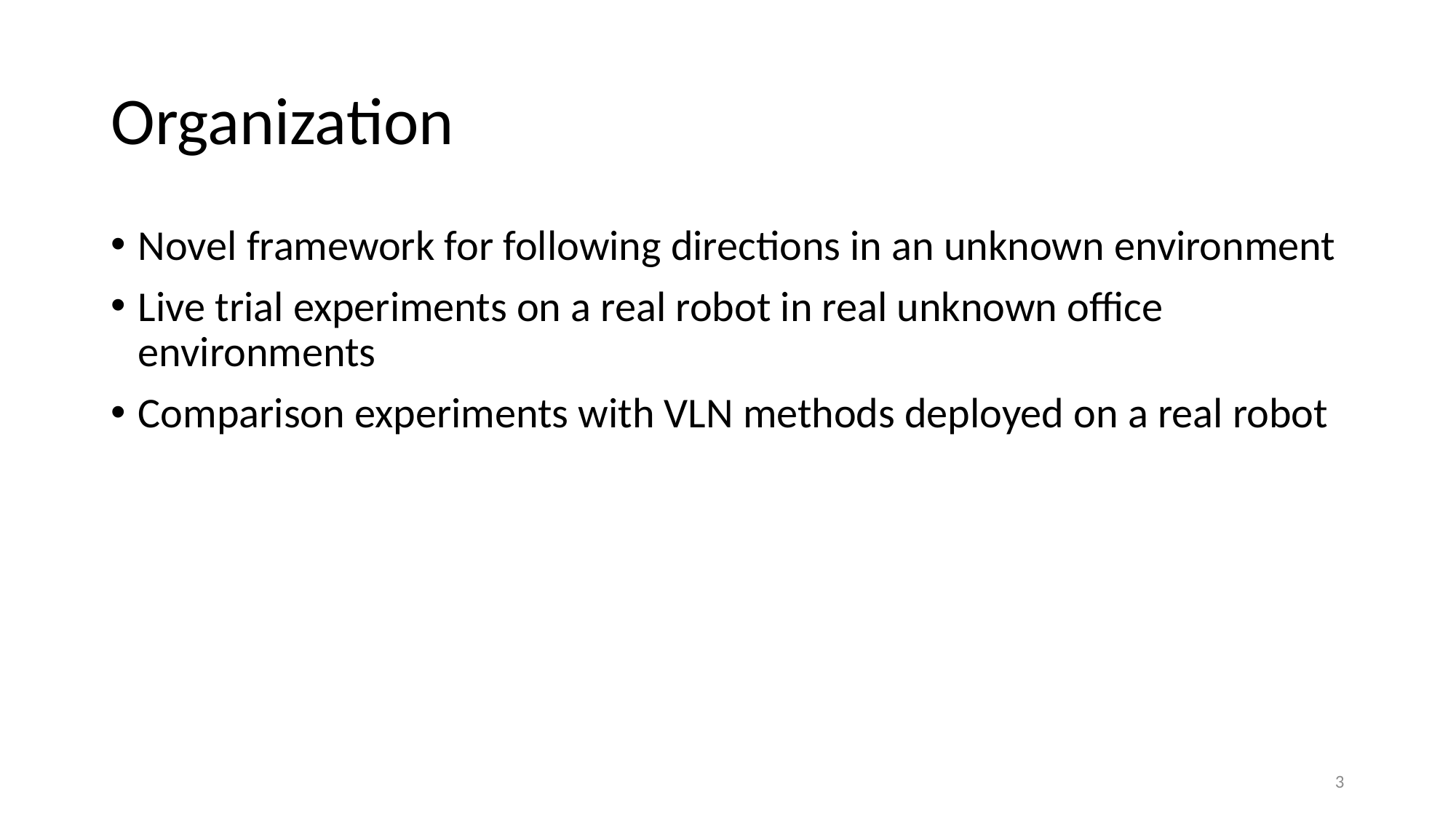

# Organization
Novel framework for following directions in an unknown environment
Live trial experiments on a real robot in real unknown office environments
Comparison experiments with VLN methods deployed on a real robot
3